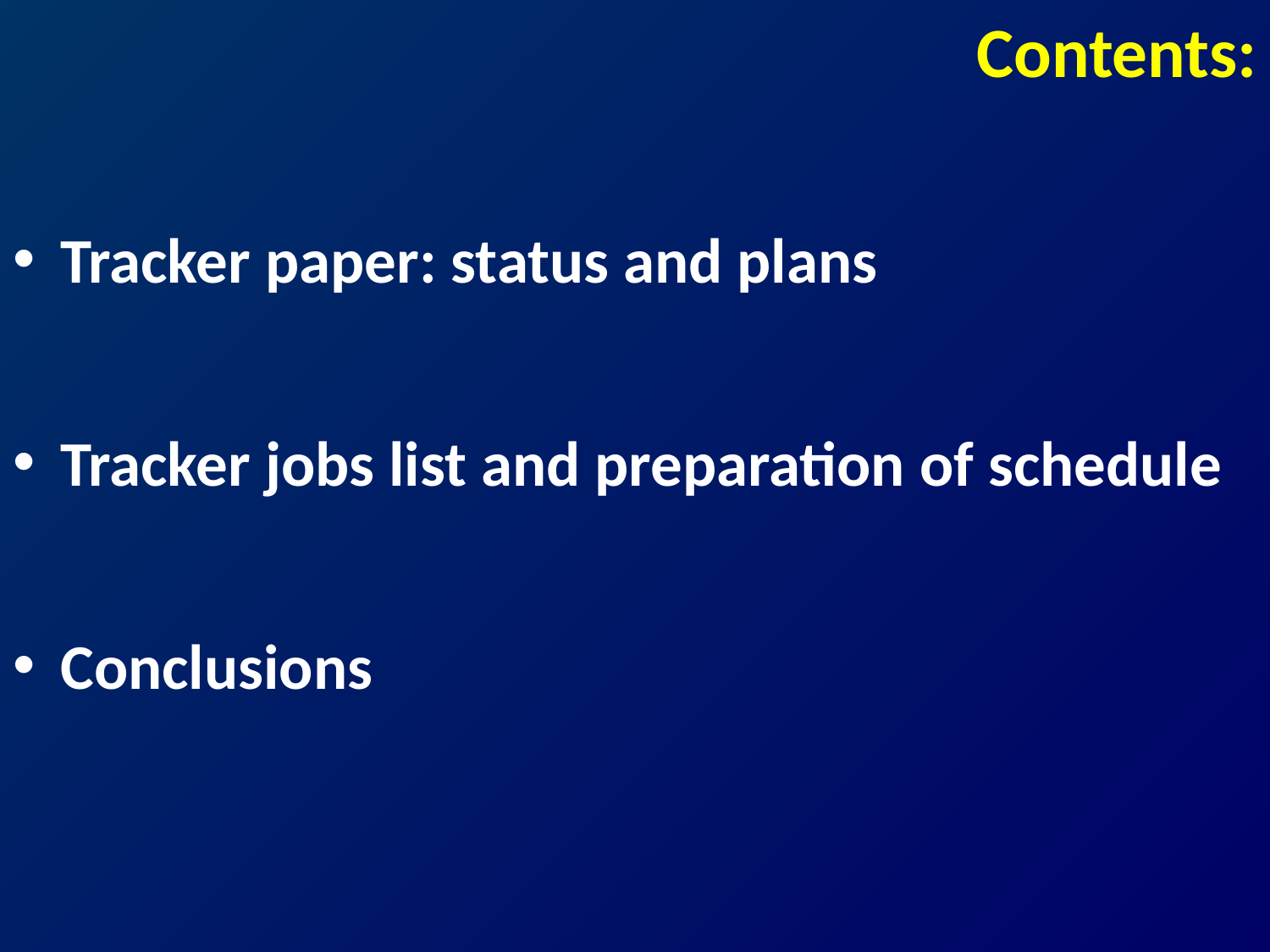

# Contents:
Tracker paper: status and plans
Tracker jobs list and preparation of schedule
Conclusions